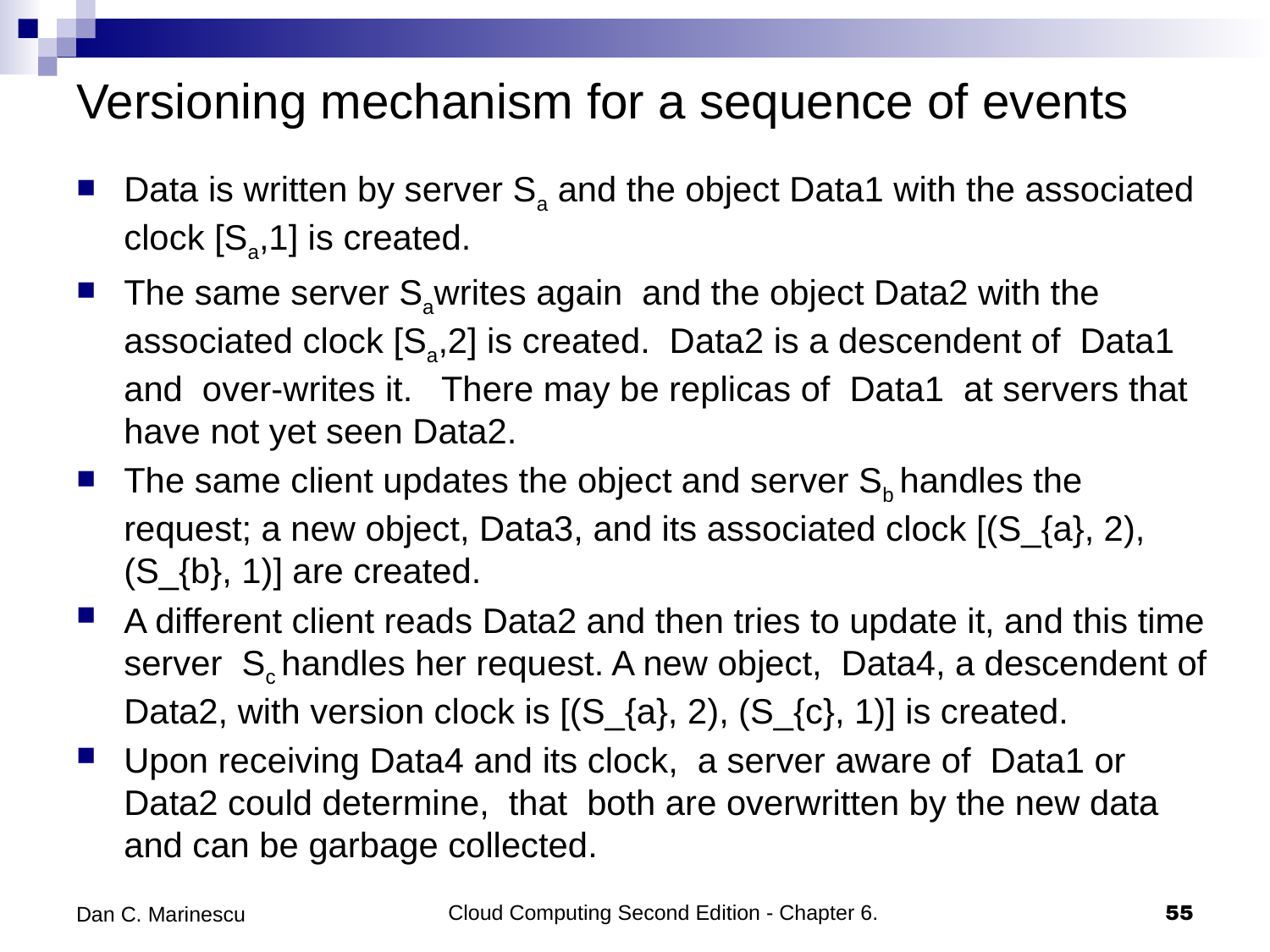

# Versioning mechanism for a sequence of events
Data is written by server Sa and the object Data1 with the associated clock [Sa,1] is created.
The same server Sawrites again  and the object Data2 with the associated clock [Sa,2] is created.  Data2 is a descendent of  Data1 and  over-writes it.   There may be replicas of  Data1  at servers that have not yet seen Data2.
The same client updates the object and server Sb handles the request; a new object, Data3, and its associated clock [(S_{a}, 2), (S_{b}, 1)] are created.
A different client reads Data2 and then tries to update it, and this time  server  Sc handles her request. A new object,  Data4, a descendent of  Data2, with version clock is [(S_{a}, 2), (S_{c}, 1)] is created.
Upon receiving Data4 and its clock,  a server aware of  Data1 or  Data2 could determine,  that  both are overwritten by the new data and can be garbage collected.
Dan C. Marinescu
Cloud Computing Second Edition - Chapter 6.
55